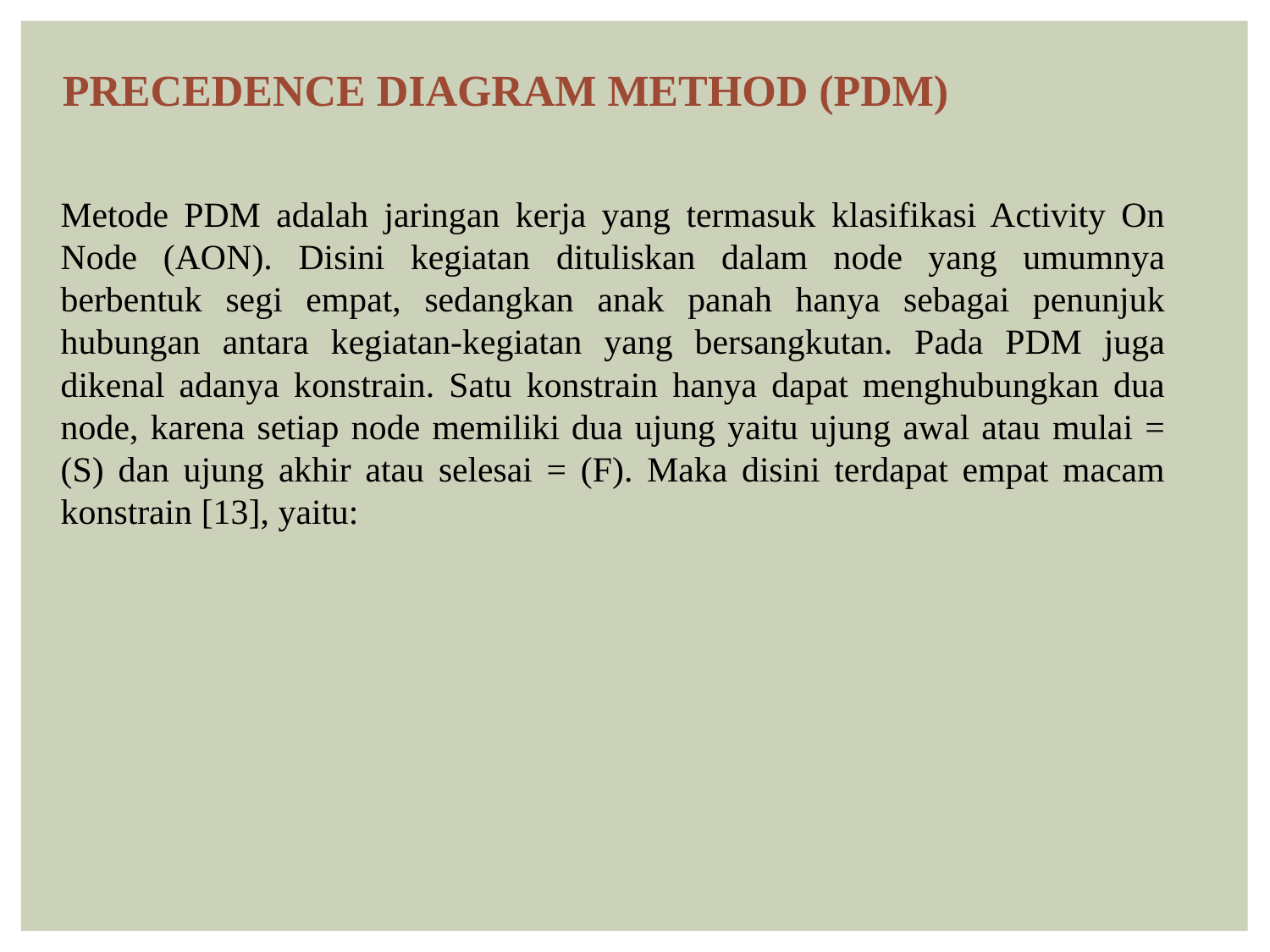

PRECEDENCE DIAGRAM METHOD (PDM)
Metode PDM adalah jaringan kerja yang termasuk klasifikasi Activity On Node (AON). Disini kegiatan dituliskan dalam node yang umumnya berbentuk segi empat, sedangkan anak panah hanya sebagai penunjuk hubungan antara kegiatan-kegiatan yang bersangkutan. Pada PDM juga dikenal adanya konstrain. Satu konstrain hanya dapat menghubungkan dua node, karena setiap node memiliki dua ujung yaitu ujung awal atau mulai = (S) dan ujung akhir atau selesai = (F). Maka disini terdapat empat macam konstrain [13], yaitu: